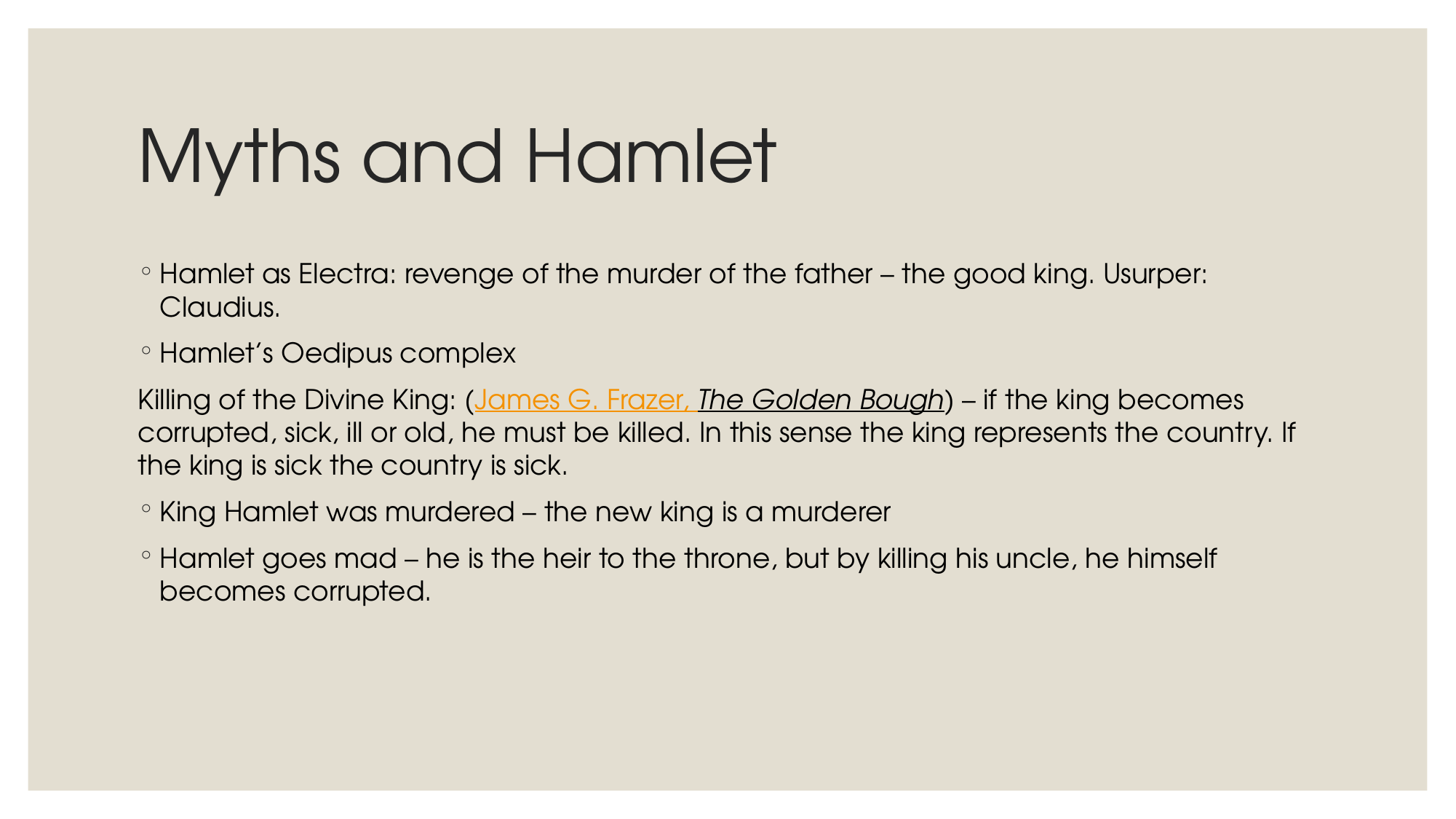

# Myths and Hamlet
Hamlet as Electra: revenge of the murder of the father – the good king. Usurper: Claudius.
Hamlet’s Oedipus complex
Killing of the Divine King: (James G. Frazer, The Golden Bough) – if the king becomes corrupted, sick, ill or old, he must be killed. In this sense the king represents the country. If the king is sick the country is sick.
King Hamlet was murdered – the new king is a murderer
Hamlet goes mad – he is the heir to the throne, but by killing his uncle, he himself becomes corrupted.